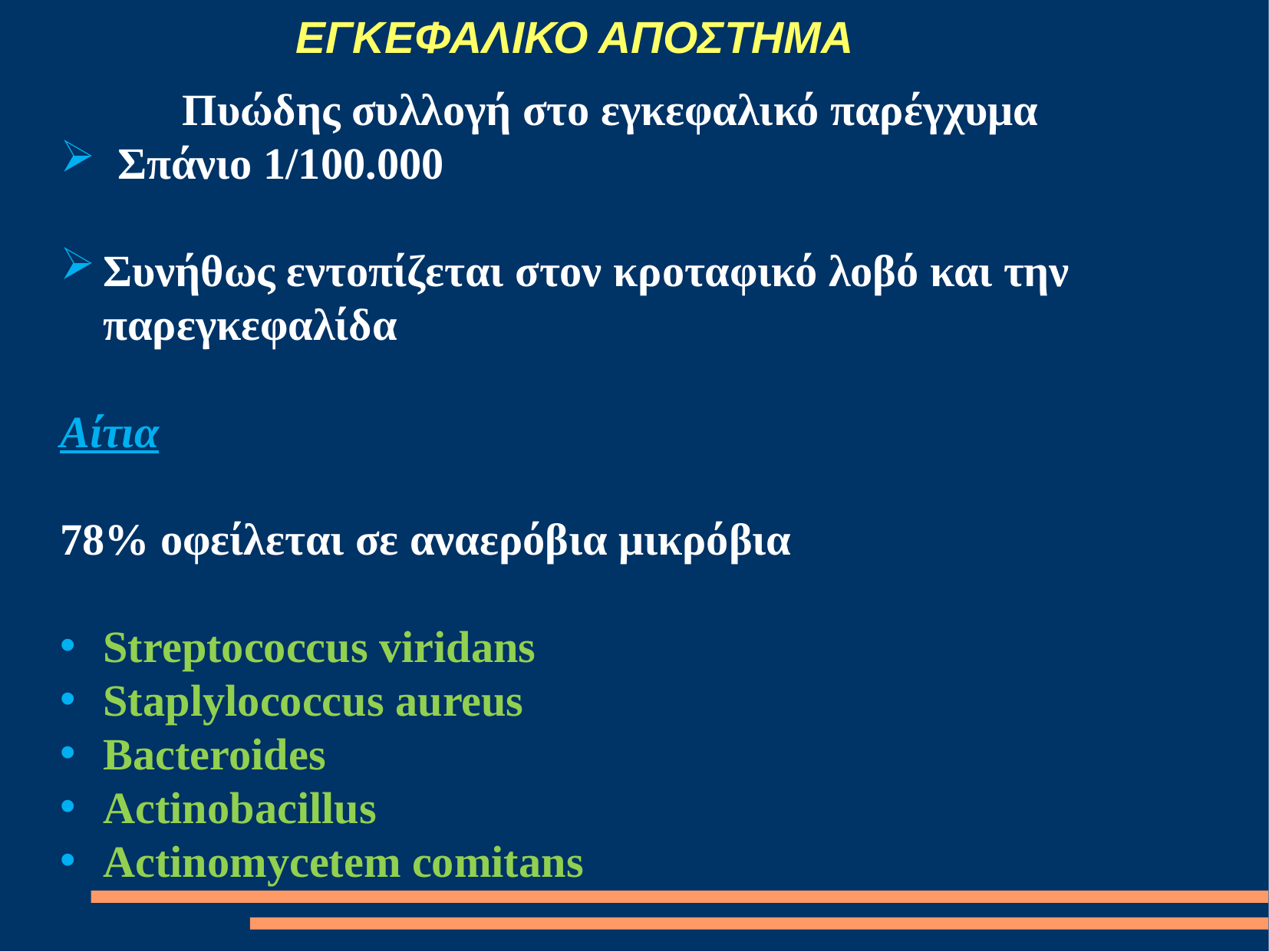

# ΕΓΚΕΦΑΛΙΚΟ ΑΠΟΣΤΗΜΑ
           Πυώδης συλλογή στο εγκεφαλικό παρέγχυμα
Σπάνιο 1/100.000

Συνήθως εντοπίζεται στον κροταφικό λοβό και την παρεγκεφαλίδα

Αίτια

78% οφείλεται σε αναερόβια μικρόβια

Streptococcus viridans
Staplylococcus aureus
Bacteroides
Actinobacillus
Actinomycetem comitans